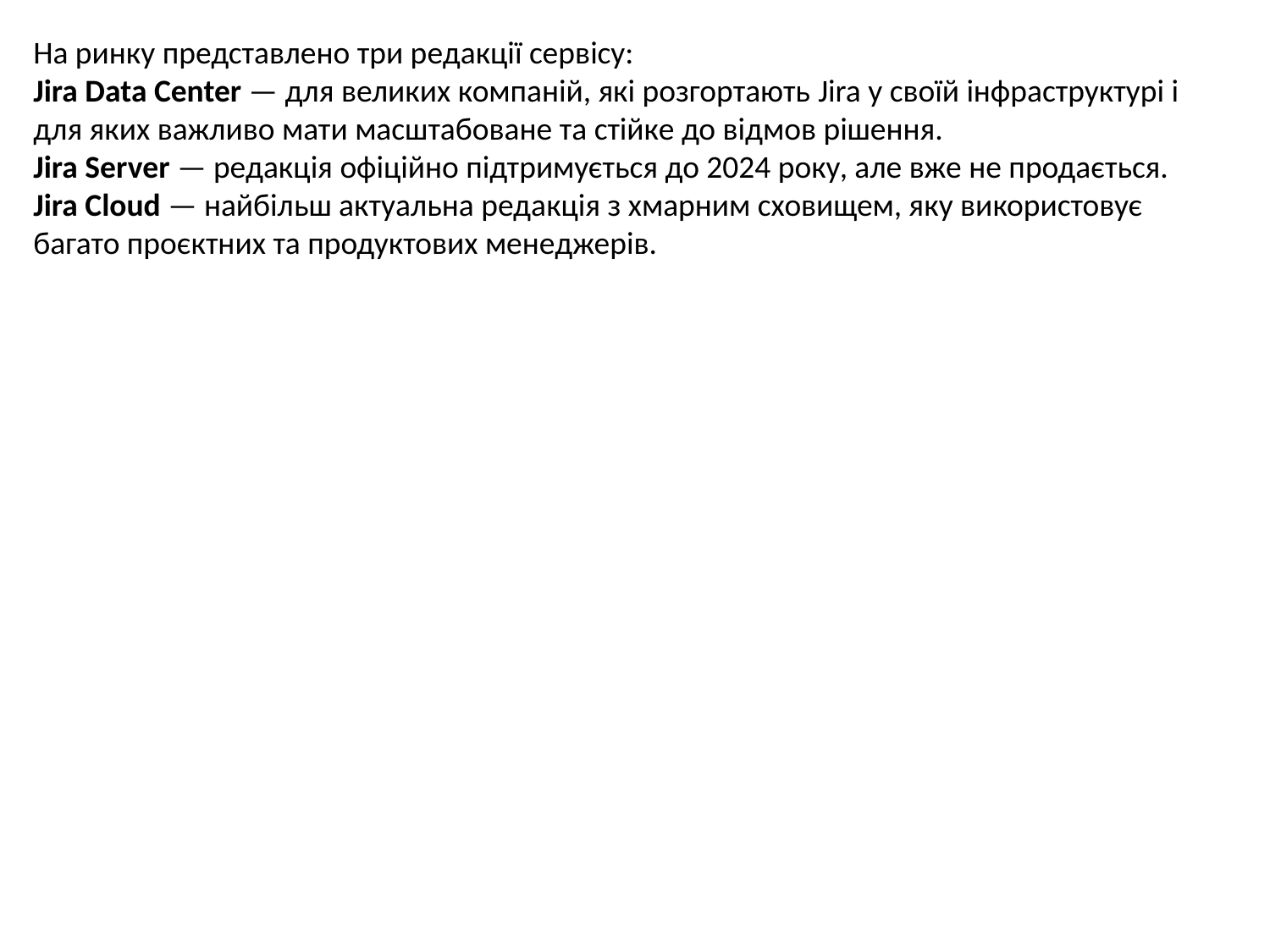

На ринку представлено три редакції сервісу:
Jira Data Center — для великих компаній, які розгортають Jira у своїй інфраструктурі і для яких важливо мати масштабоване та стійке до відмов рішення.
Jira Server — редакція офіційно підтримується до 2024 року, але вже не продається.
Jira Cloud — найбільш актуальна редакція з хмарним сховищем, яку використовує багато проєктних та продуктових менеджерів.